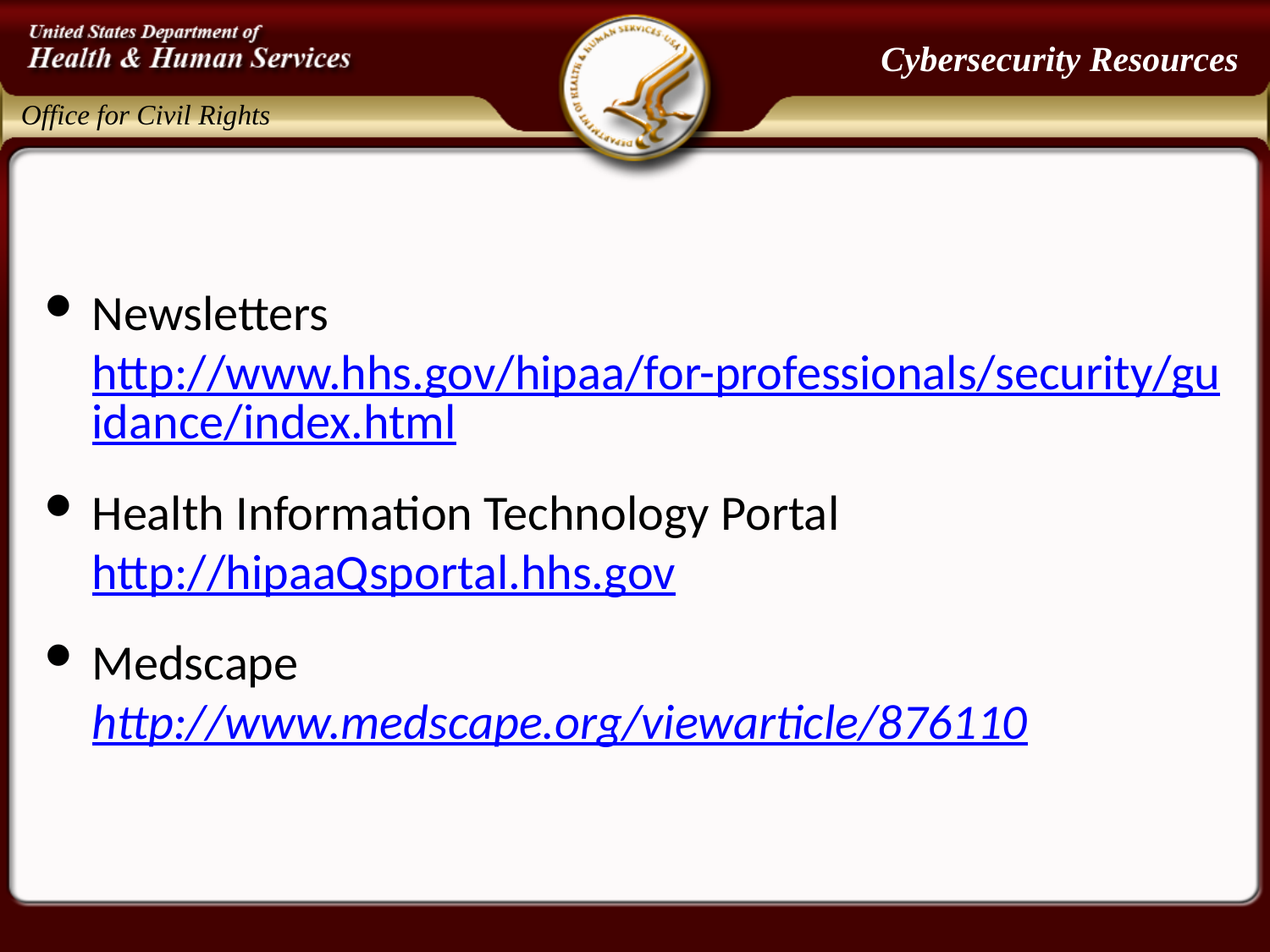

# Cybersecurity Resources
Newsletters http://www.hhs.gov/hipaa/for-professionals/security/guidance/index.html
Health Information Technology Portal http://hipaaQsportal.hhs.gov
Medscape http://www.medscape.org/viewarticle/876110